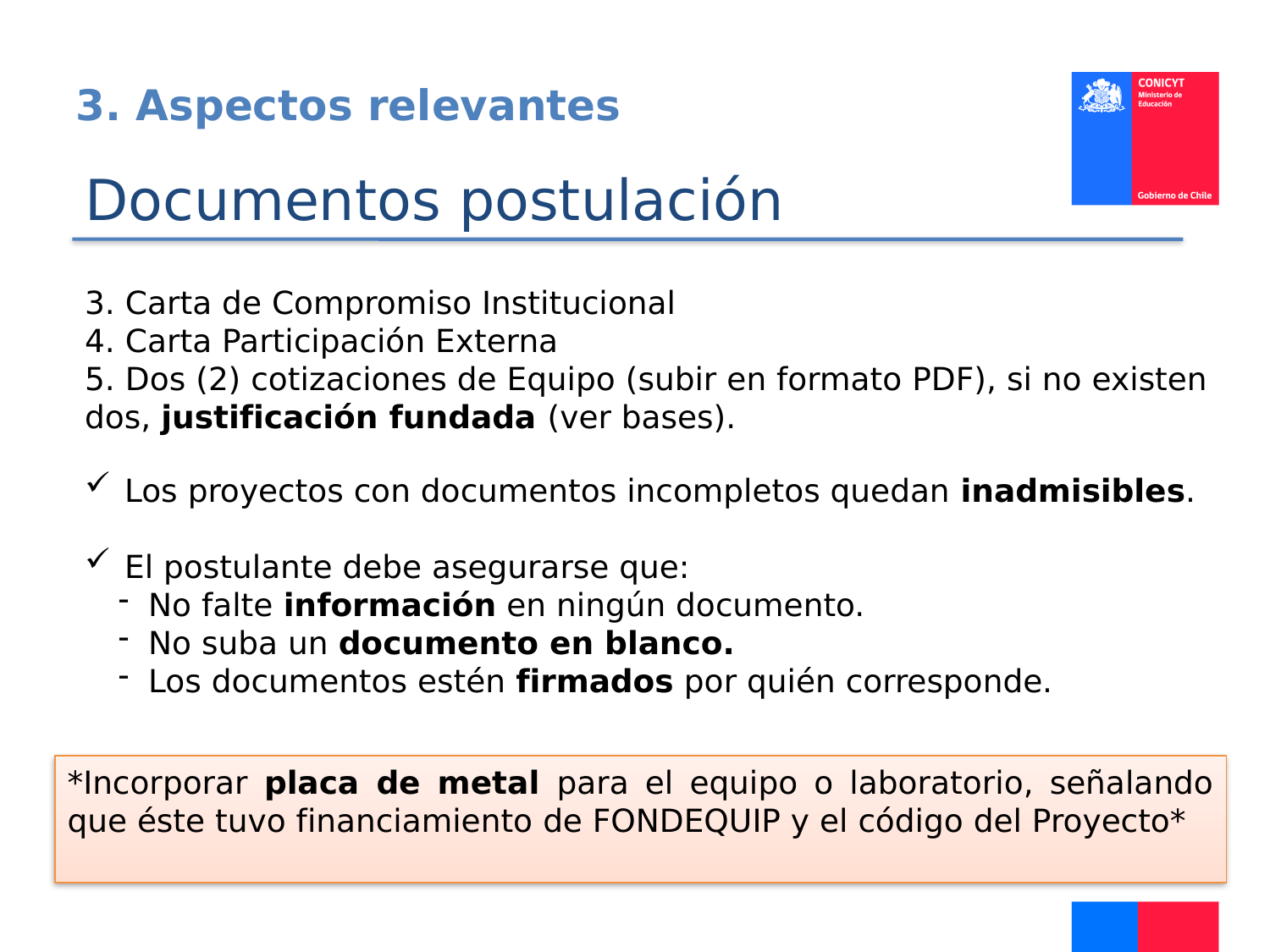

3. Aspectos relevantes
Documentos postulación

3. Carta de Compromiso Institucional
4. Carta Participación Externa
5. Dos (2) cotizaciones de Equipo (subir en formato PDF), si no existen dos, justificación fundada (ver bases).
Los proyectos con documentos incompletos quedan inadmisibles.

El postulante debe asegurarse que:
No falte información en ningún documento.
No suba un documento en blanco.
Los documentos estén firmados por quién corresponde.
*Incorporar placa de metal para el equipo o laboratorio, señalando que éste tuvo financiamiento de FONDEQUIP y el código del Proyecto*